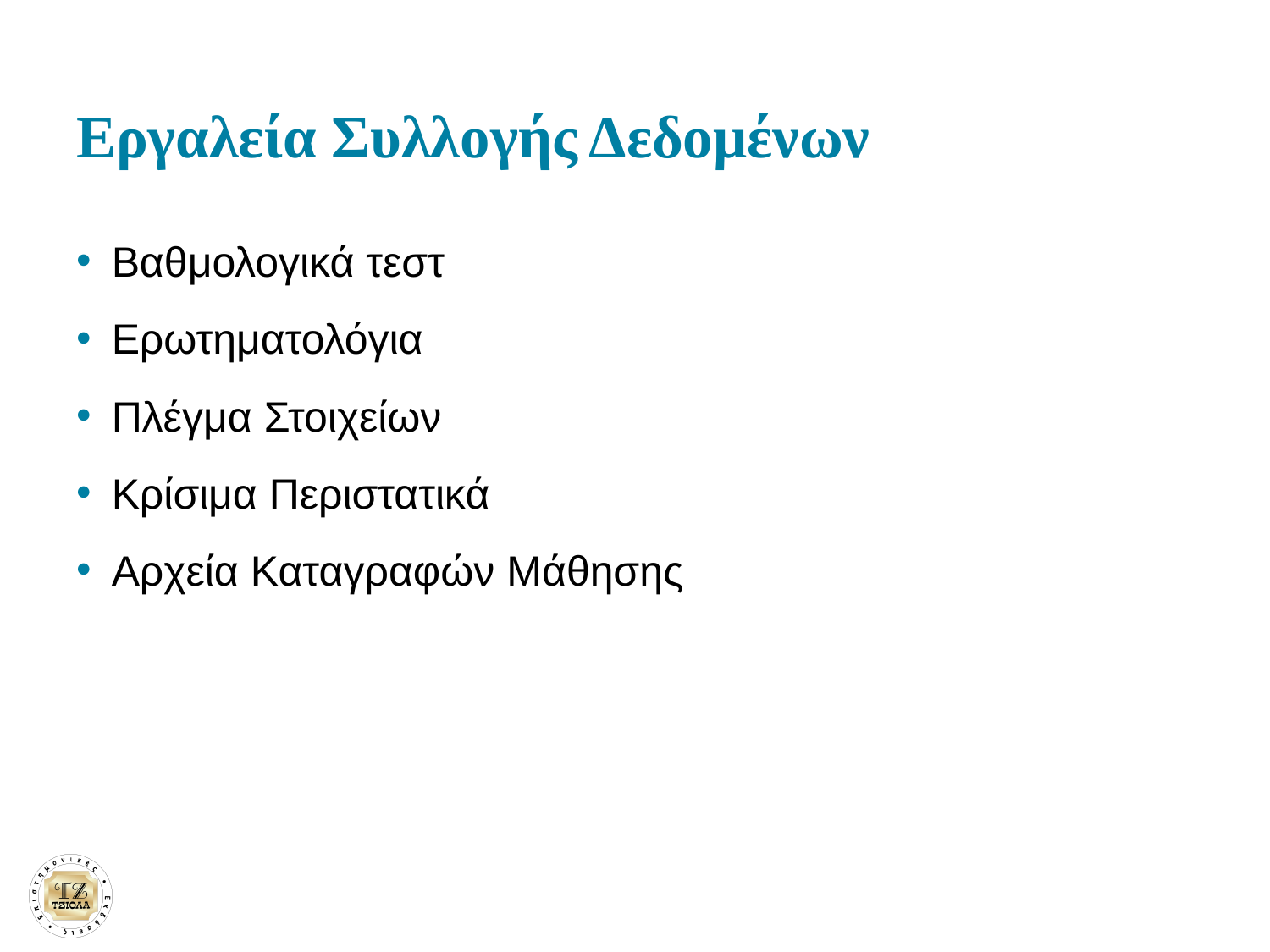

# Εργαλεία Συλλογής Δεδομένων
Βαθμολογικά τεστ
Ερωτηματολόγια
Πλέγμα Στοιχείων
Κρίσιμα Περιστατικά
Αρχεία Καταγραφών Μάθησης